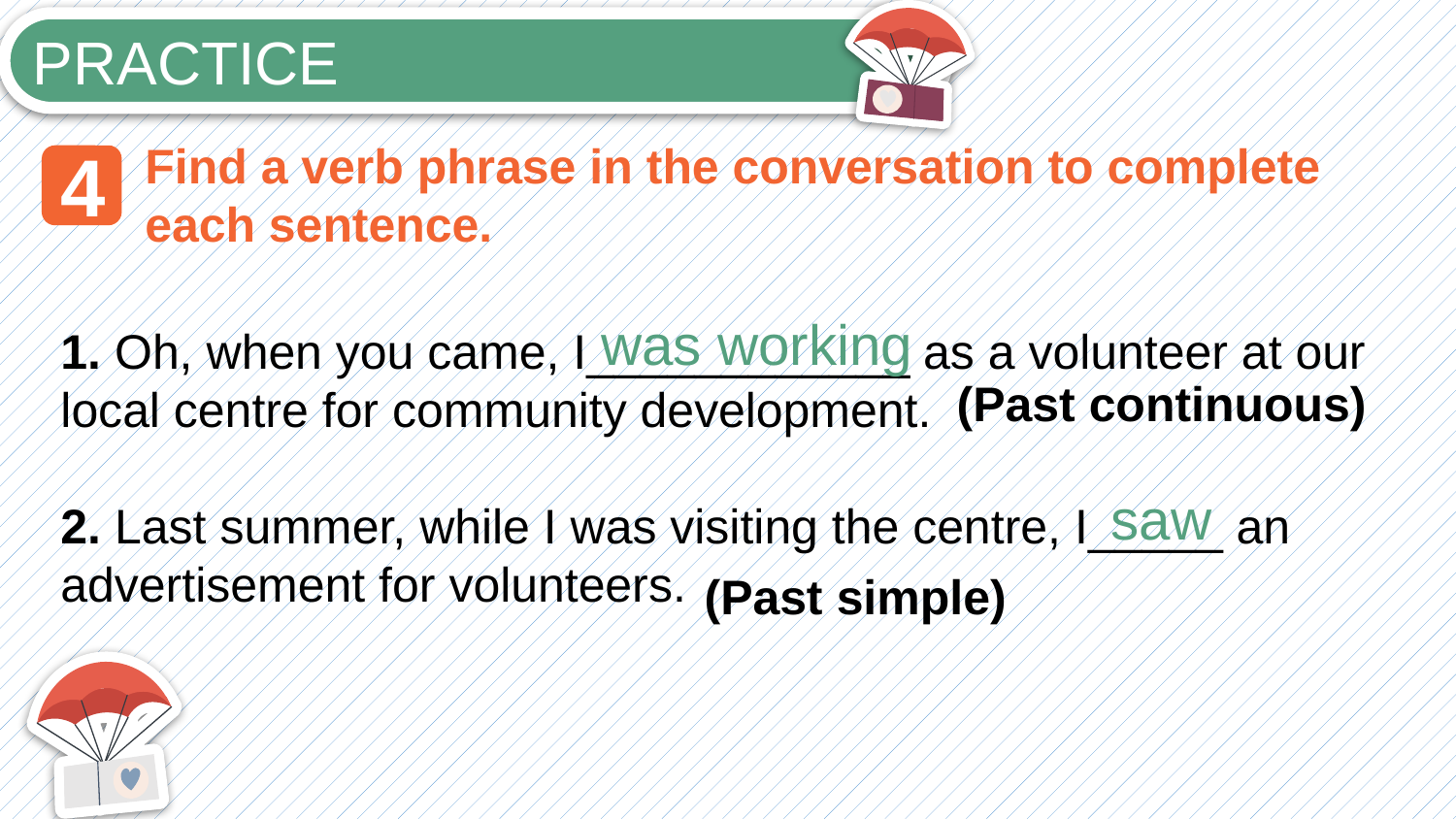

PRACTICE
Find a verb phrase in the conversation to complete each sentence.
4

was working
1. Oh, when you came, I____________ as a volunteer at our local centre for community development.

2. Last summer, while I was visiting the centre, I_____ an advertisement for volunteers.
(Past continuous)
saw
(Past simple)